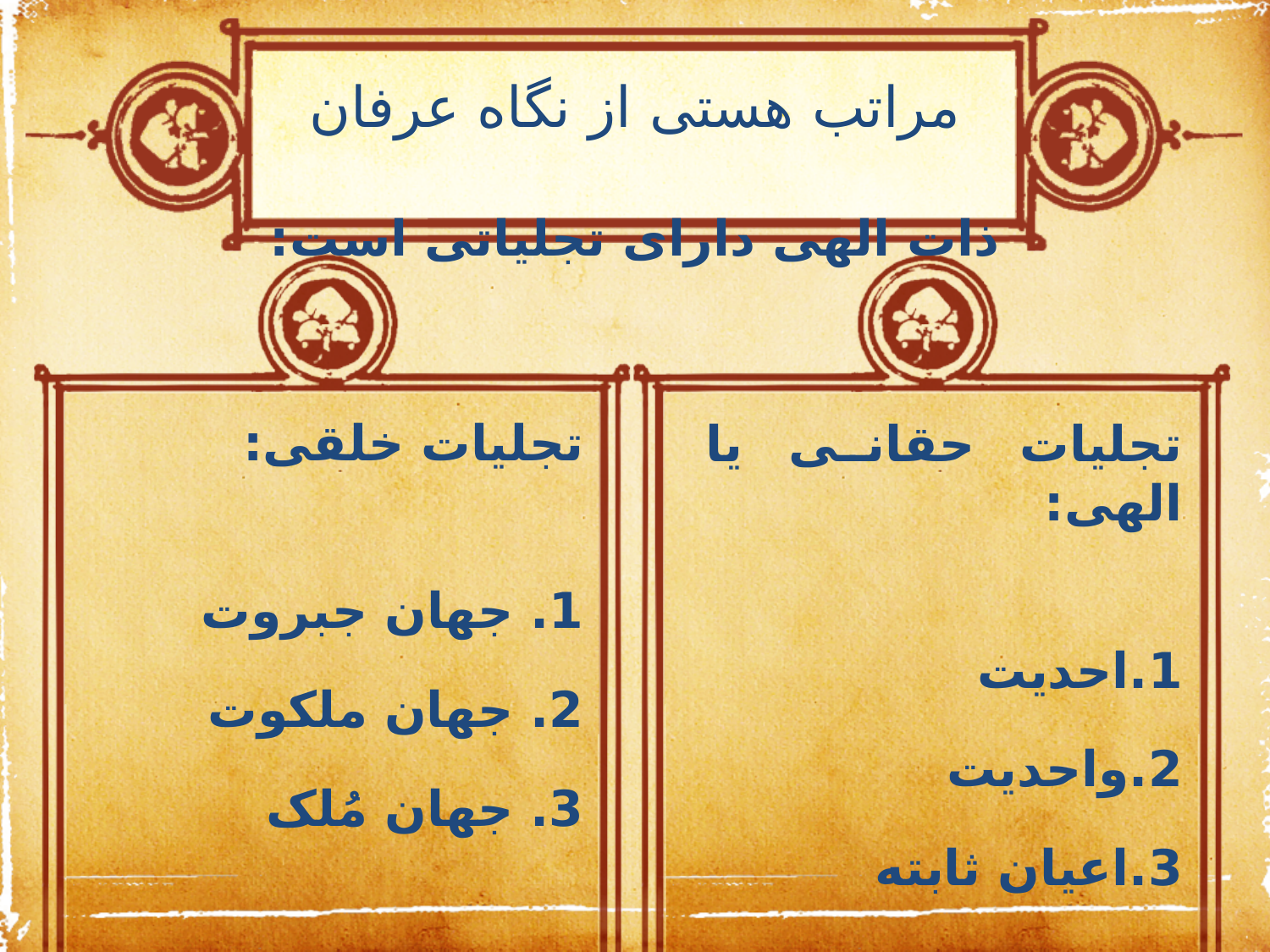

# مراتب هستی از نگاه عرفان ذات الهی دارای تجلیاتی است:

تجلیات خلقی:

1. جهان جبروت
2. جهان ملکوت
3. جهان مُلک
تجلیات حقانی یا الهی:

1.احدیت
2.واحدیت
3.اعیان ثابته